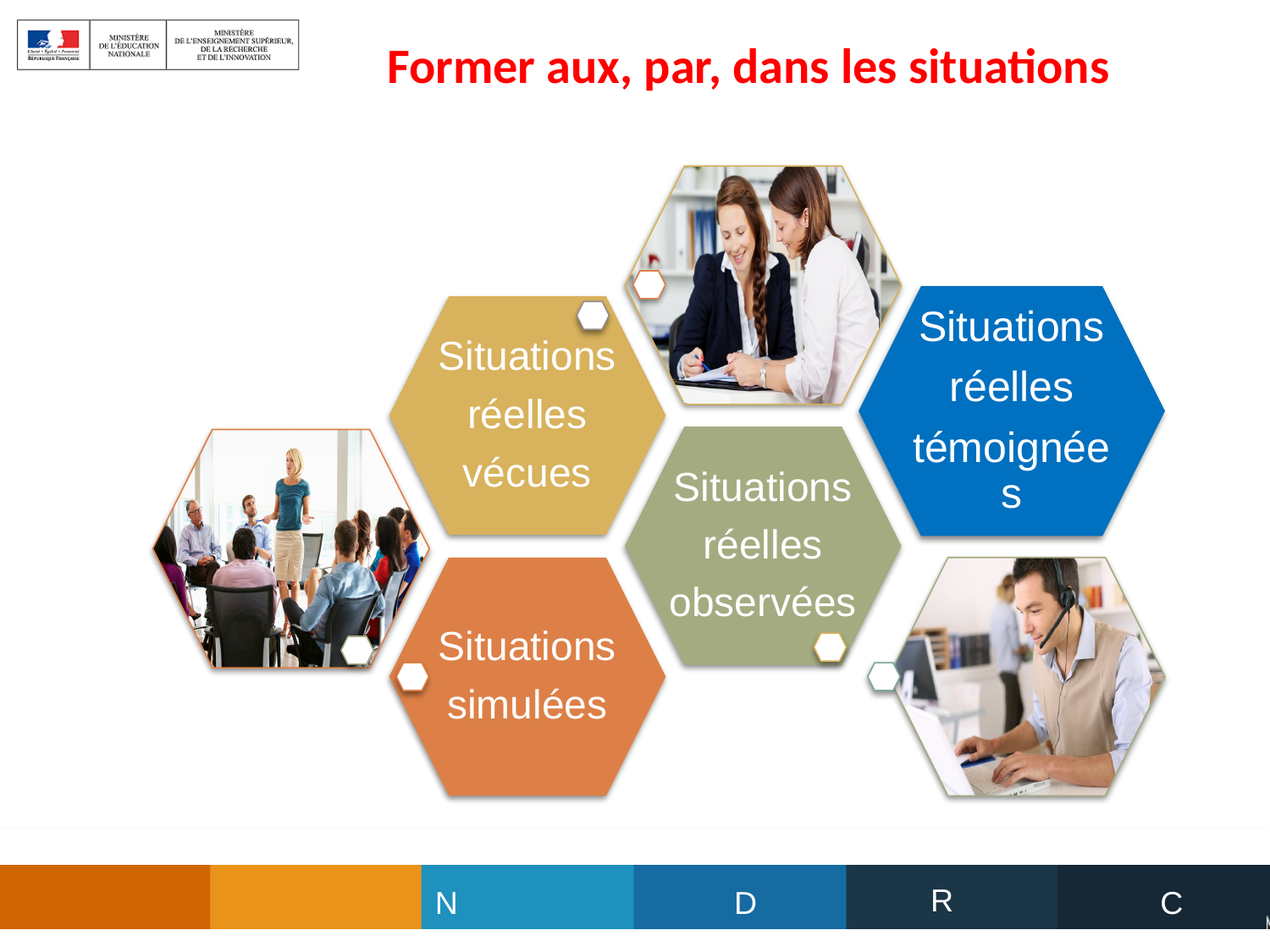

Former aux, par, dans les situations
Situations
simulées
Situations
réelles
observées
Situations
réelles
vécues

Situations
réelles
témoignées